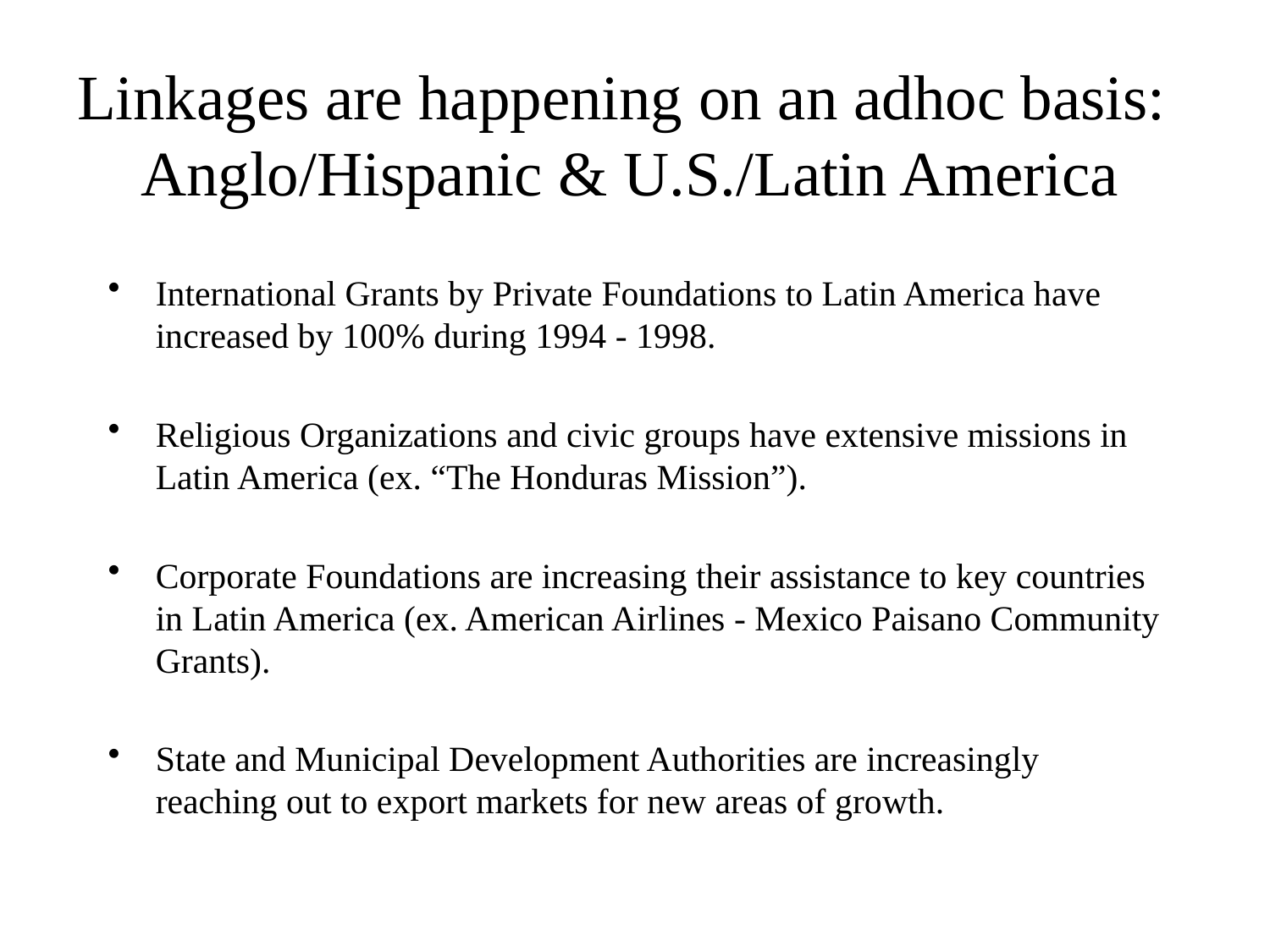

# Linkages are happening on an adhoc basis: Anglo/Hispanic & U.S./Latin America
International Grants by Private Foundations to Latin America have increased by 100% during 1994 - 1998.

Religious Organizations and civic groups have extensive missions in Latin America (ex. “The Honduras Mission”).

Corporate Foundations are increasing their assistance to key countries in Latin America (ex. American Airlines - Mexico Paisano Community Grants).

State and Municipal Development Authorities are increasingly reaching out to export markets for new areas of growth.